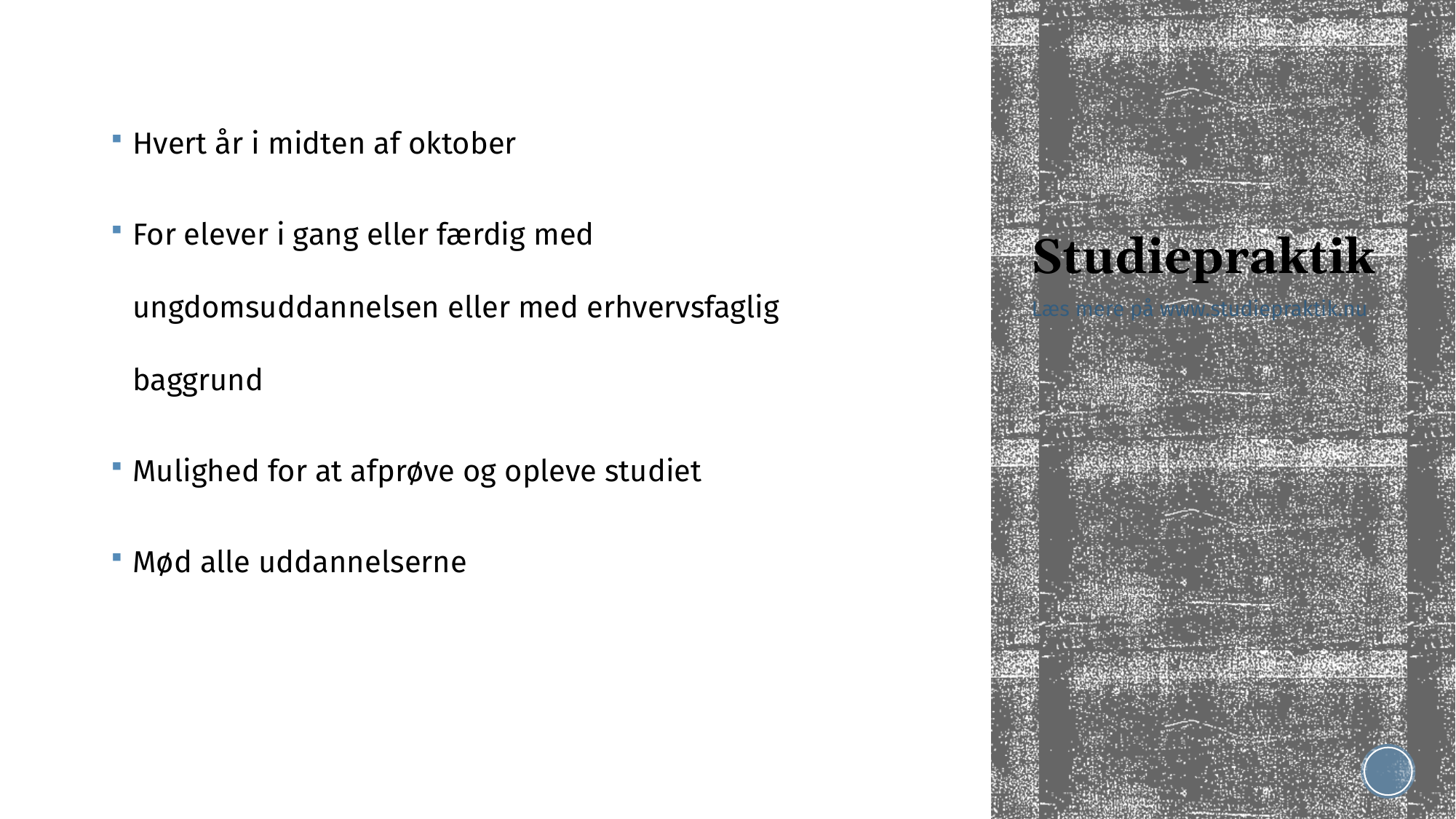

Hvert år i midten af oktober
For elever i gang eller færdig med ungdomsuddannelsen eller med erhvervsfaglig baggrund
Mulighed for at afprøve og opleve studiet
Mød alle uddannelserne
# Studiepraktik
Læs mere på www.studiepraktik.nu